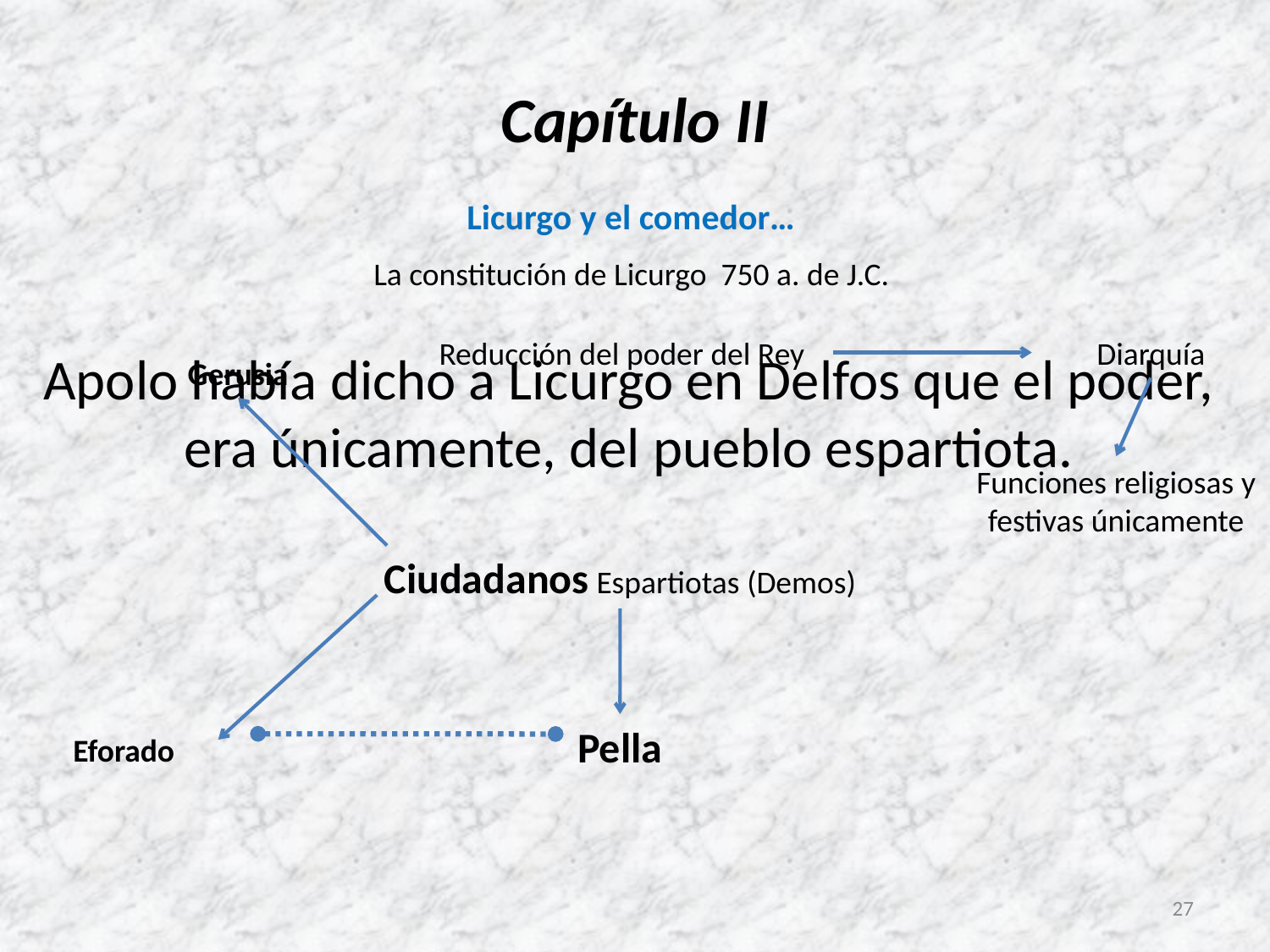

# Capítulo II
Licurgo y el comedor…
La constitución de Licurgo  750 a. de J.C.
Reducción del poder del Rey
Diarquía
Apolo había dicho a Licurgo en Delfos que el poder,  era únicamente, del pueblo espartiota.
Gerusia
Funciones religiosas y festivas únicamente
Ciudadanos Espartiotas (Demos)
Pella
Eforado
27